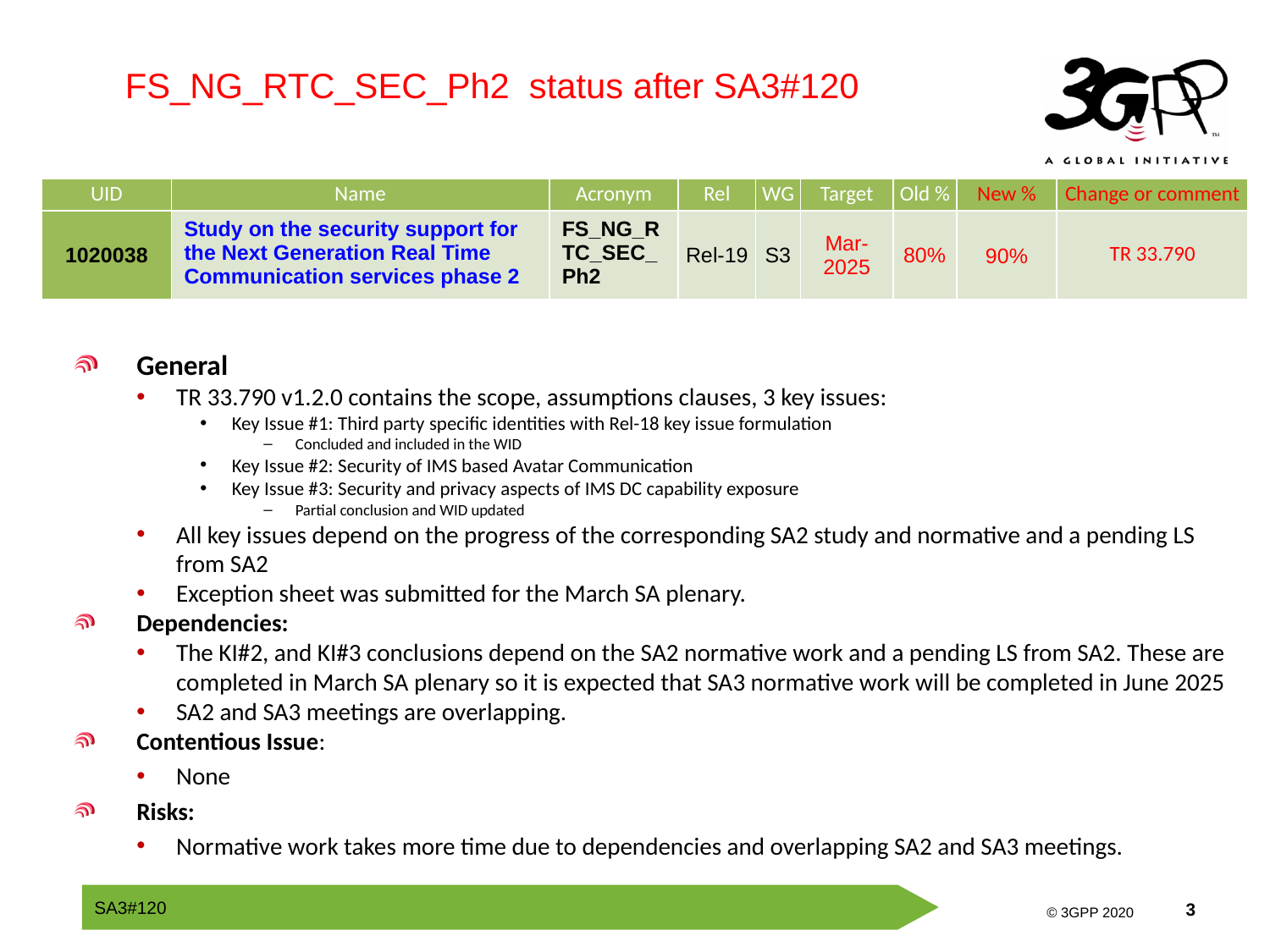

FS_NG_RTC_SEC_Ph2  status after SA3#120
| UID | Name | Acronym | Rel | WG | Target | Old % | New % | Change or comment |
| --- | --- | --- | --- | --- | --- | --- | --- | --- |
| 1020038 | Study on the security support for the Next Generation Real Time Communication services phase 2 | FS\_NG\_RTC\_SEC\_Ph2 | Rel-19 | S3 | Mar-2025 | 80% | 90% | TR 33.790 |
General
TR 33.790 v1.2.0 contains the scope, assumptions clauses, 3 key issues:
Key Issue #1: Third party specific identities with Rel-18 key issue formulation
Concluded and included in the WID
Key Issue #2: Security of IMS based Avatar Communication
Key Issue #3: Security and privacy aspects of IMS DC capability exposure
Partial conclusion and WID updated
All key issues depend on the progress of the corresponding SA2 study and normative and a pending LS from SA2
Exception sheet was submitted for the March SA plenary.
Dependencies:
The KI#2, and KI#3 conclusions depend on the SA2 normative work and a pending LS from SA2. These are completed in March SA plenary so it is expected that SA3 normative work will be completed in June 2025
SA2 and SA3 meetings are overlapping.
Contentious Issue:
None
Risks:
Normative work takes more time due to dependencies and overlapping SA2 and SA3 meetings.